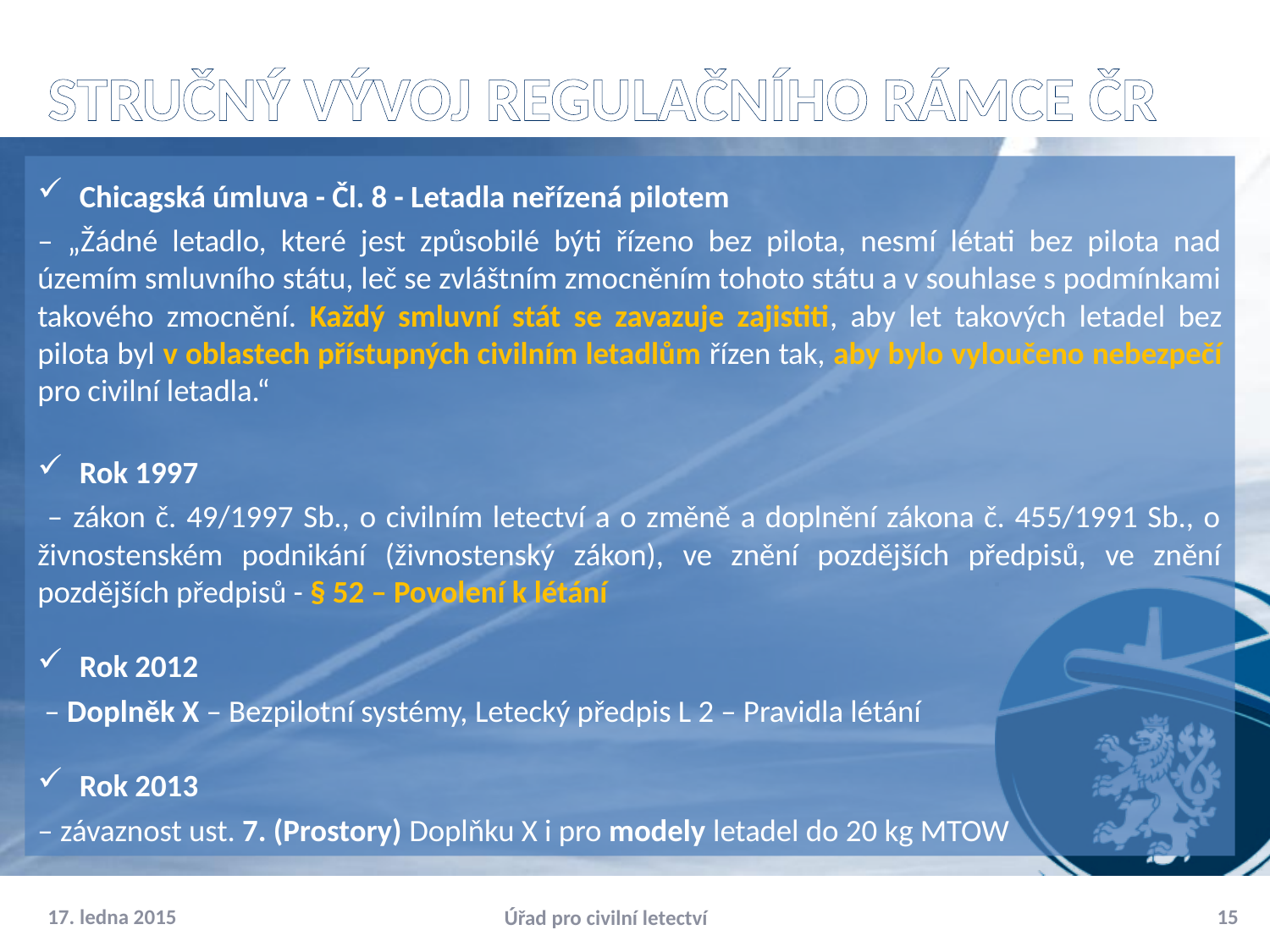

# Stručný vývoj regulačního rámce ČR
Chicagská úmluva - Čl. 8 - Letadla neřízená pilotem
– „Žádné letadlo, které jest způsobilé býti řízeno bez pilota, nesmí létati bez pilota nad územím smluvního státu, leč se zvláštním zmocněním tohoto státu a v souhlase s podmínkami takového zmocnění. Každý smluvní stát se zavazuje zajistiti, aby let takových letadel bez pilota byl v oblastech přístupných civilním letadlům řízen tak, aby bylo vyloučeno nebezpečí pro civilní letadla.“

Rok 1997
 – zákon č. 49/1997 Sb., o civilním letectví a o změně a doplnění zákona č. 455/1991 Sb., o živnostenském podnikání (živnostenský zákon), ve znění pozdějších předpisů, ve znění pozdějších předpisů - § 52 – Povolení k létání

Rok 2012
 – Doplněk X – Bezpilotní systémy, Letecký předpis L 2 – Pravidla létání

Rok 2013
– závaznost ust. 7. (Prostory) Doplňku X i pro modely letadel do 20 kg MTOW
17. ledna 2015
15
Úřad pro civilní letectví